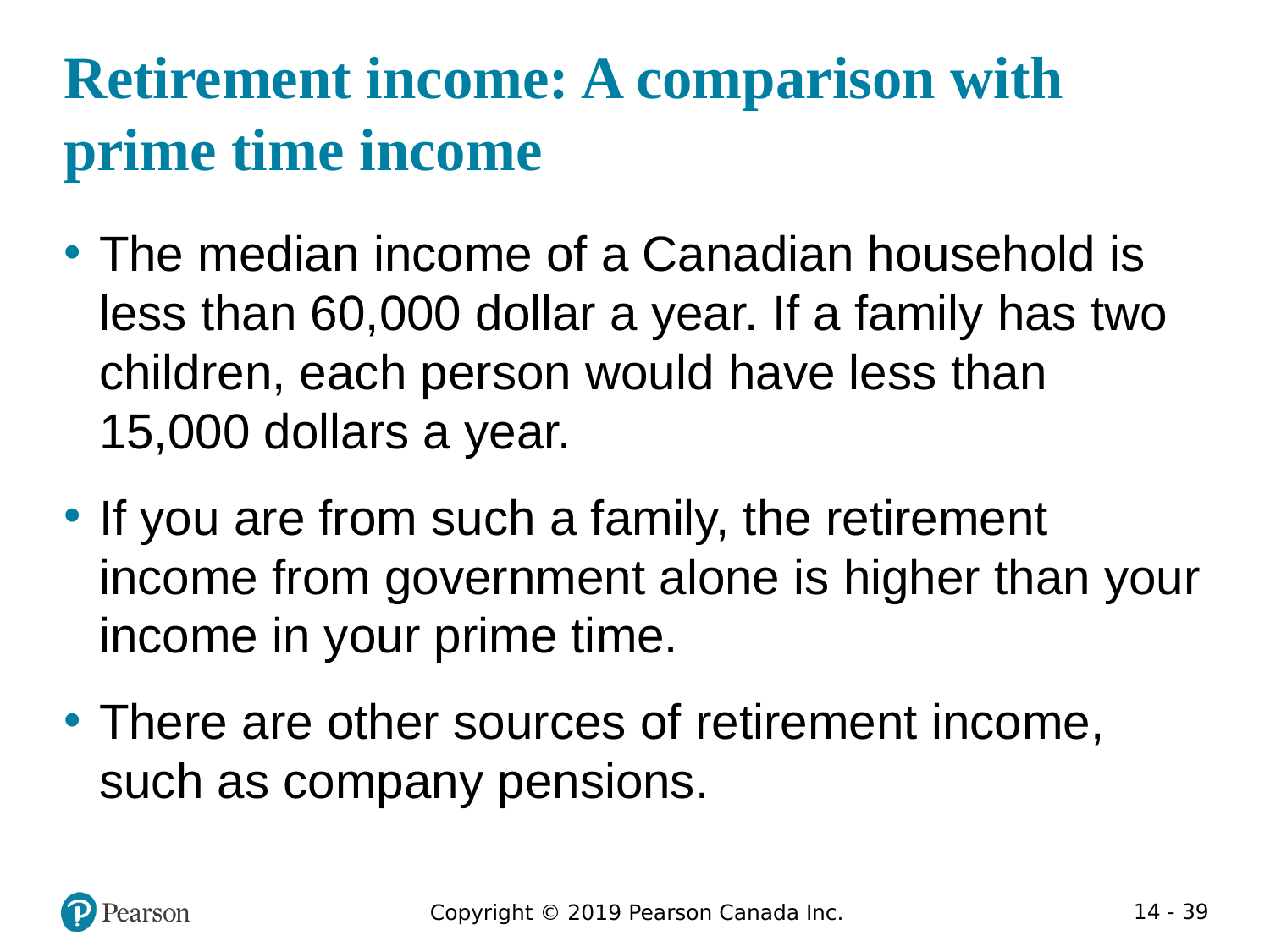

# Retirement income: A comparison with prime time income
The median income of a Canadian household is less than 60,000 dollar a year. If a family has two children, each person would have less than 15,000 dollars a year.
If you are from such a family, the retirement income from government alone is higher than your income in your prime time.
There are other sources of retirement income, such as company pensions.